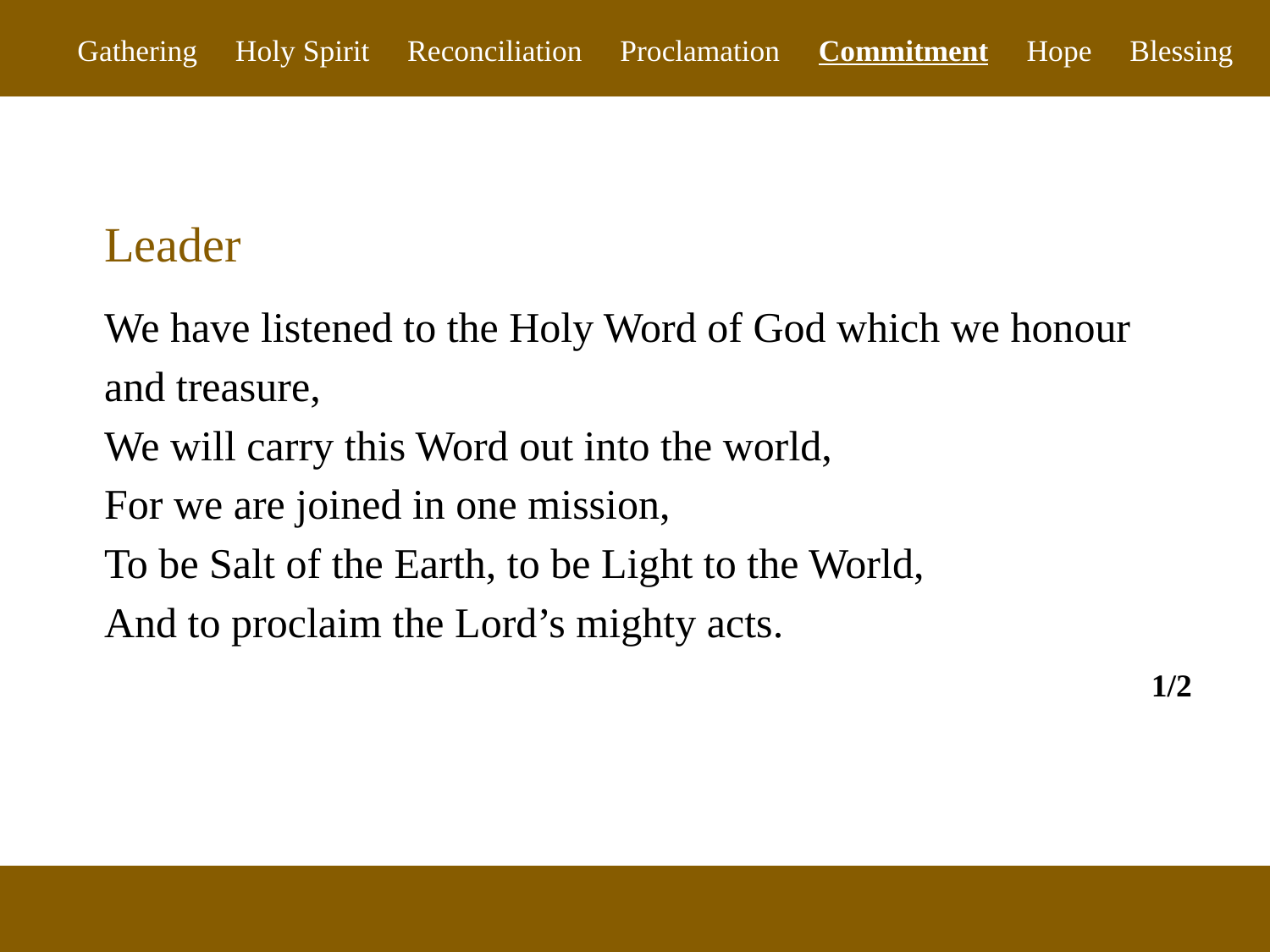

Gathering     Holy Spirit     Reconciliation     Proclamation     Commitment     Hope     Blessing

Leader

We have listened to the Holy Word of God which we honour
and treasure,
We will carry this Word out into the world,
For we are joined in one mission,
To be Salt of the Earth, to be Light to the World,
And to proclaim the Lord’s mighty acts.
1/2